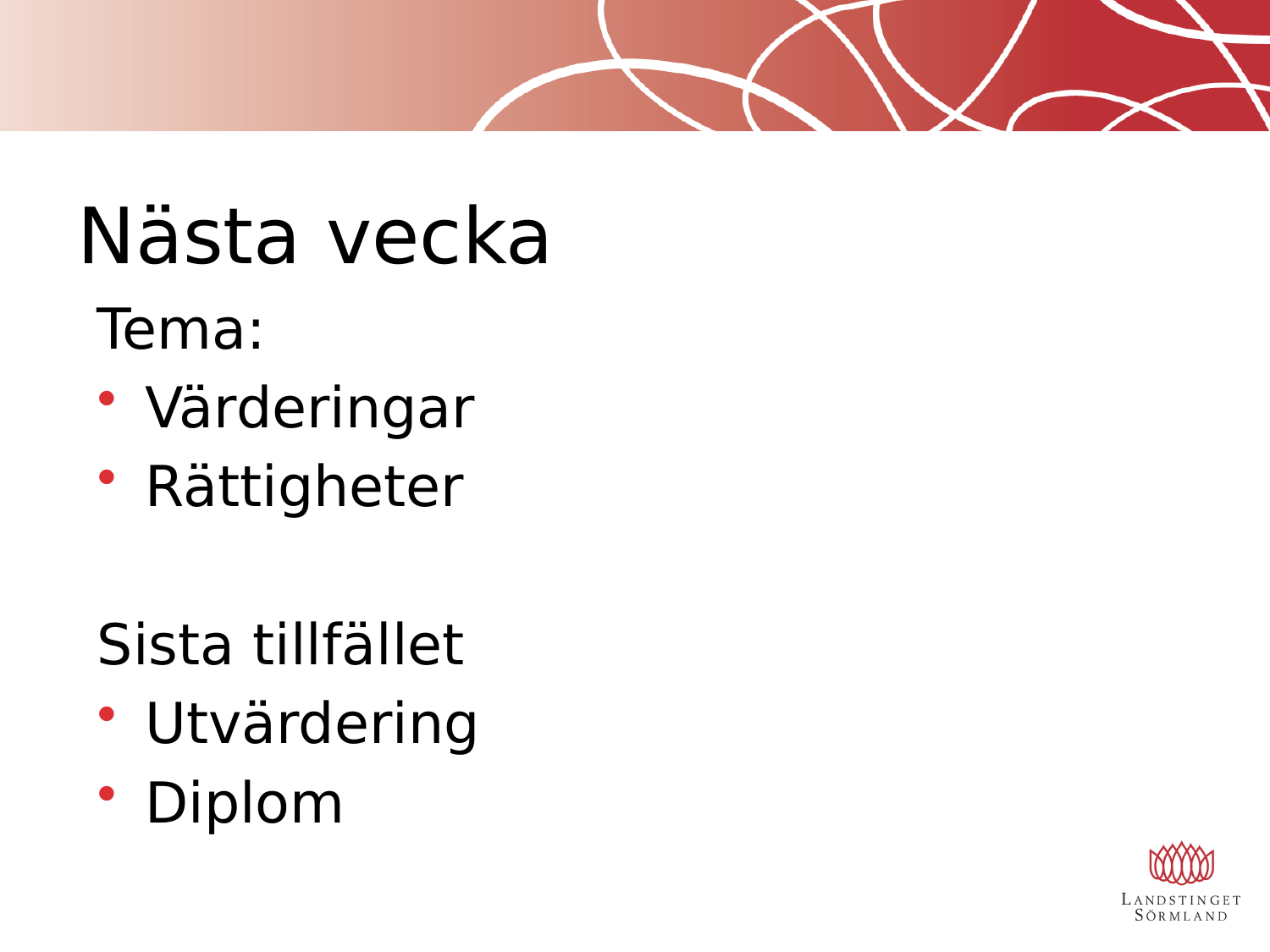

# Nästa vecka
Tema:
Värderingar
Rättigheter

Sista tillfället
Utvärdering
Diplom